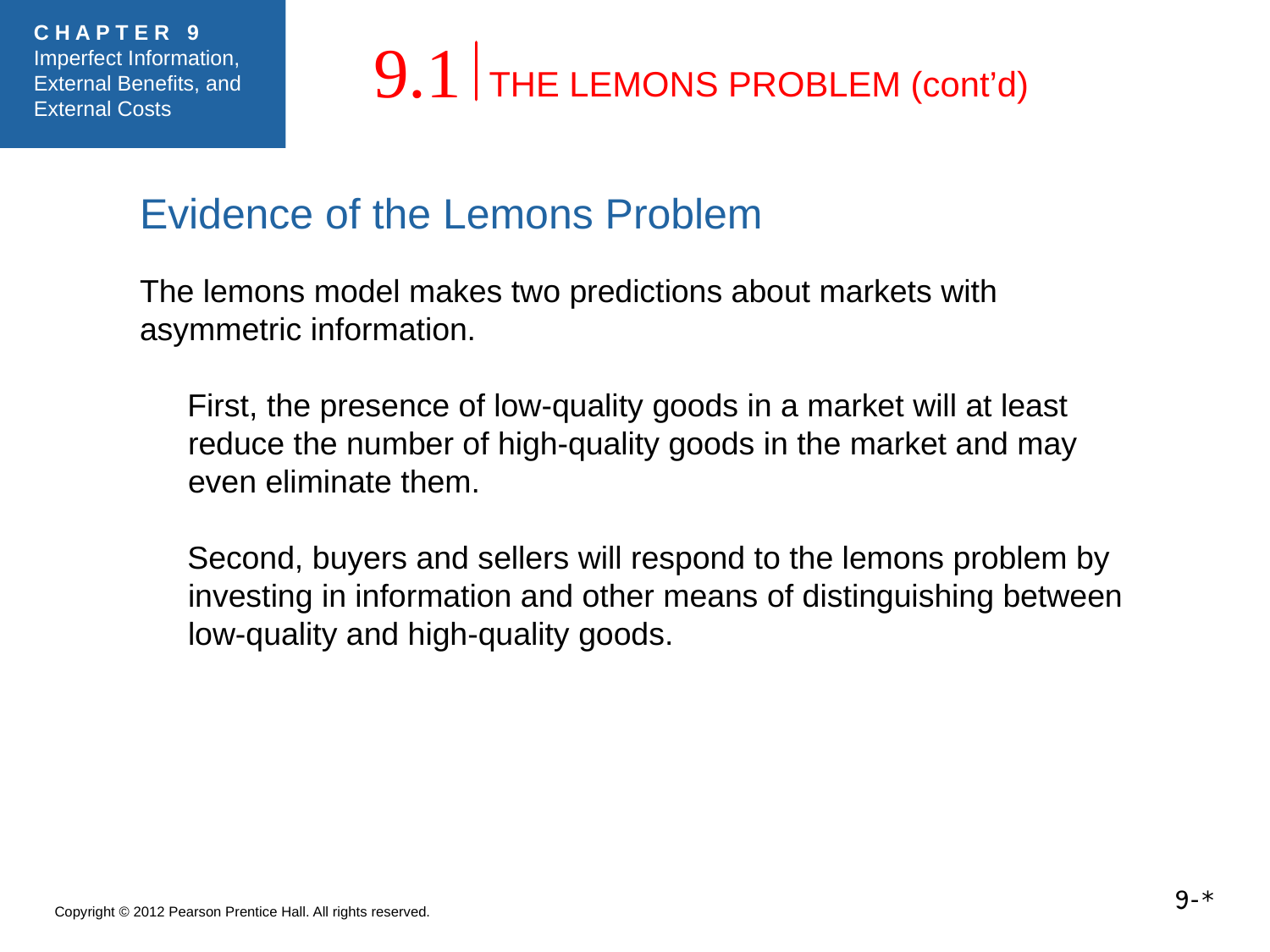

9.1
THE LEMONS PROBLEM (cont’d)
Evidence of the Lemons Problem
The lemons model makes two predictions about markets with asymmetric information.

First, the presence of low-quality goods in a market will at least reduce the number of high-quality goods in the market and may even eliminate them.

Second, buyers and sellers will respond to the lemons problem by investing in information and other means of distinguishing between low-quality and high-quality goods.